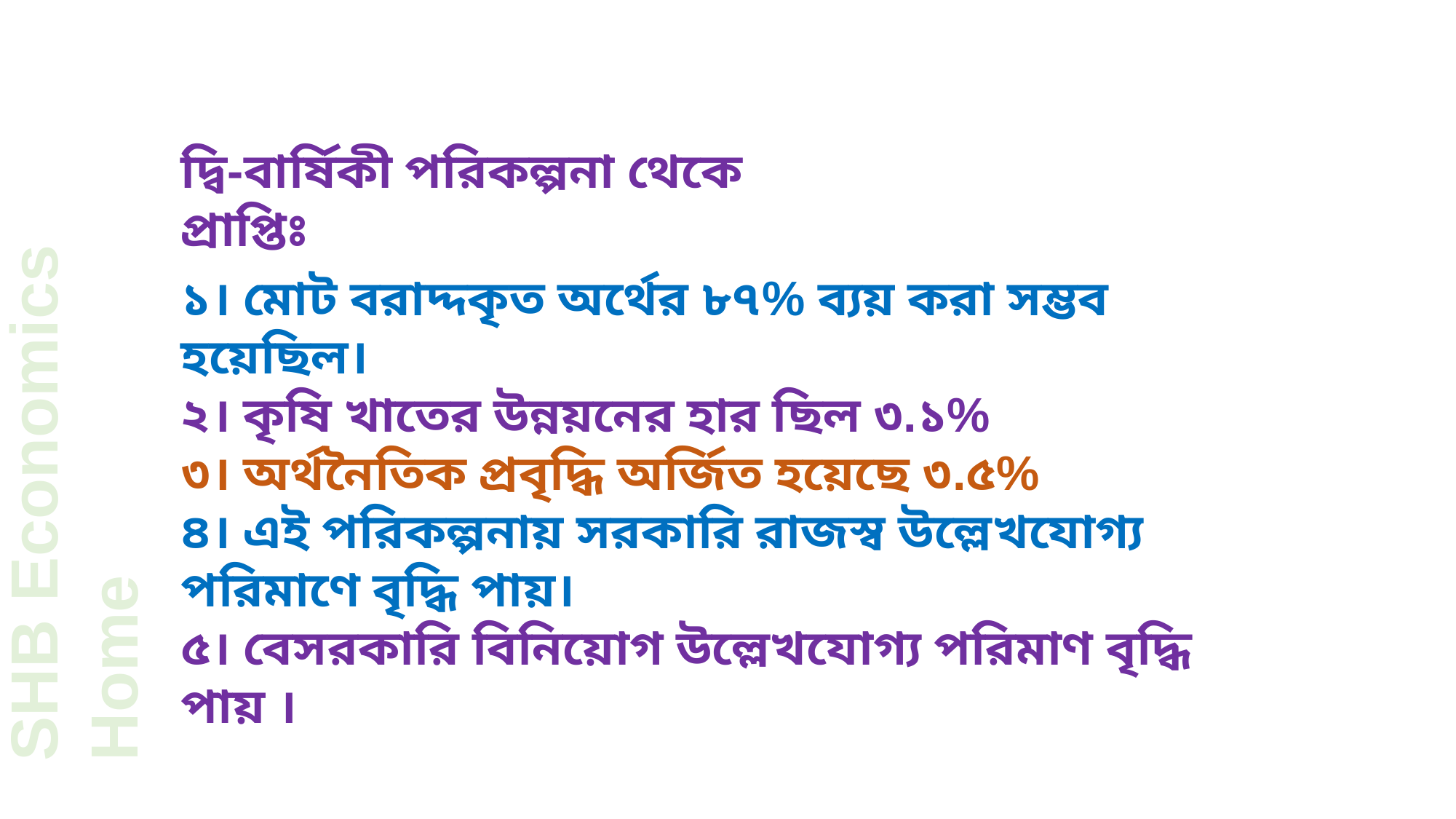

দ্বি-বার্ষিকী পরিকল্পনা থেকে প্রাপ্তিঃ
১। মোট বরাদ্দকৃত অর্থের ৮৭% ব্যয় করা সম্ভব হয়েছিল।
২। কৃষি খাতের উন্নয়নের হার ছিল ৩.১%
৩। অর্থনৈতিক প্রবৃদ্ধি অর্জিত হয়েছে ৩.৫%
৪। এই পরিকল্পনায় সরকারি রাজস্ব উল্লেখযোগ্য পরিমাণে বৃদ্ধি পায়।
৫। বেসরকারি বিনিয়োগ উল্লেখযোগ্য পরিমাণ বৃদ্ধি পায় ।